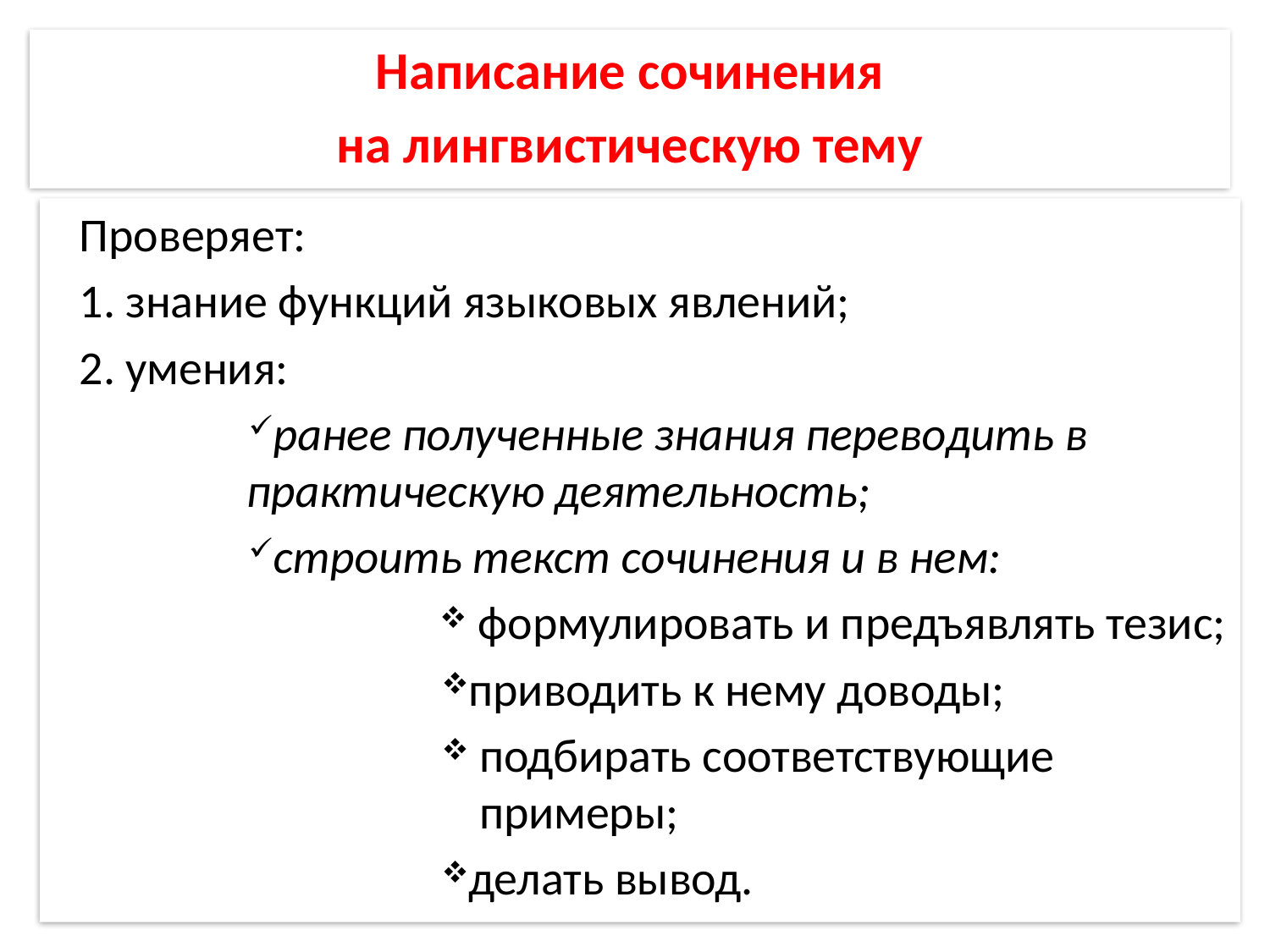

Написание сочинения
на лингвистическую тему
Проверяет:
1. знание функций языковых явлений;
2. умения:
ранее полученные знания переводить в практическую деятельность;
строить текст сочинения и в нем:
формулировать и предъявлять тезис;
приводить к нему доводы;
подбирать соответствующие примеры;
делать вывод.